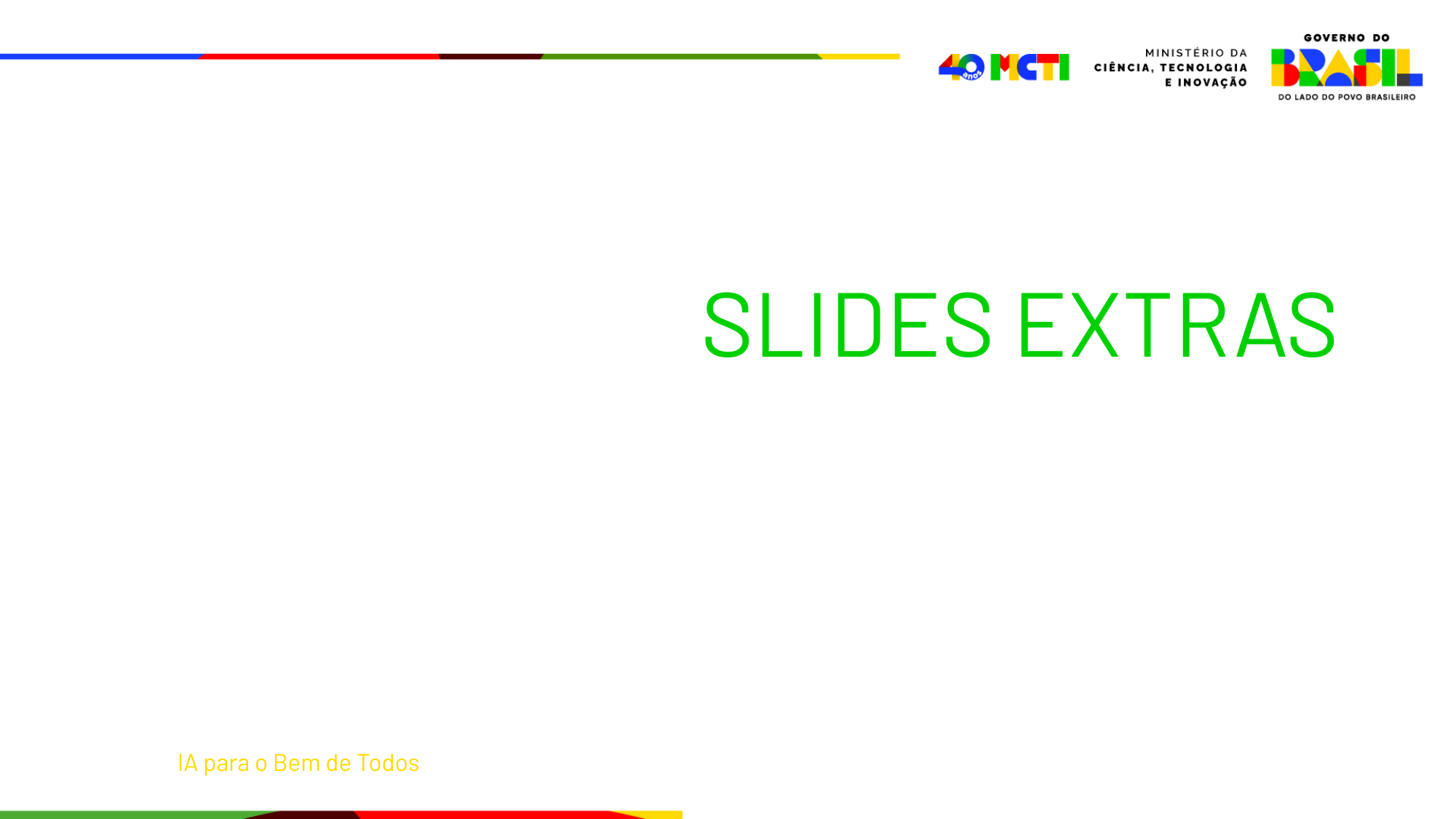

SLIDES EXTRAS

Plano IA para o Bem de Todos